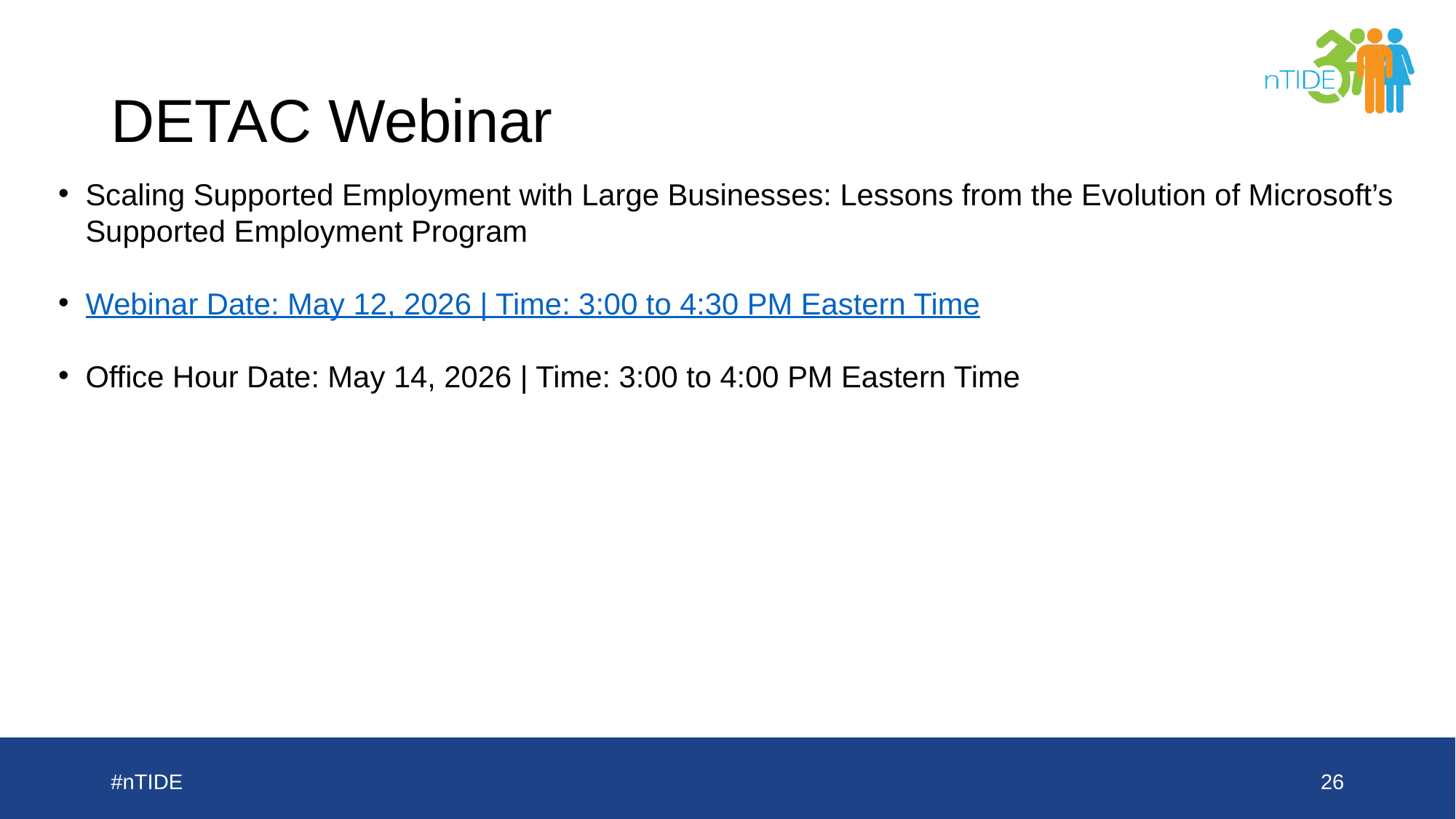

# DETAC Webinar
Scaling Supported Employment with Large Businesses: Lessons from the Evolution of Microsoft’s Supported Employment Program

Webinar Date: May 12, 2026 | Time: 3:00 to 4:30 PM Eastern Time

Office Hour Date: May 14, 2026 | Time: 3:00 to 4:00 PM Eastern Time

#nTIDE
26